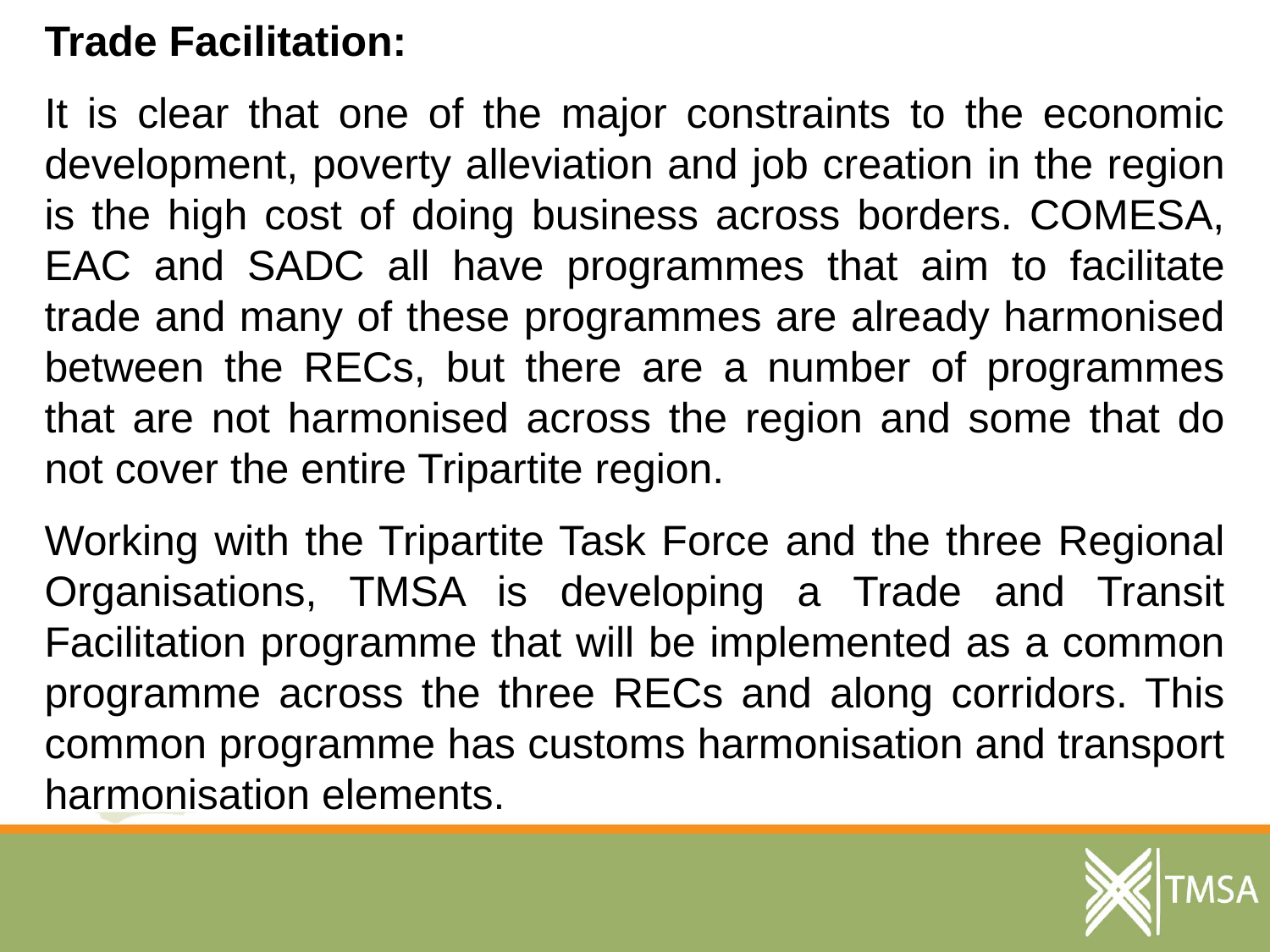

Trade Facilitation:

It is clear that one of the major constraints to the economic development, poverty alleviation and job creation in the region is the high cost of doing business across borders. COMESA, EAC and SADC all have programmes that aim to facilitate trade and many of these programmes are already harmonised between the RECs, but there are a number of programmes that are not harmonised across the region and some that do not cover the entire Tripartite region.

Working with the Tripartite Task Force and the three Regional Organisations, TMSA is developing a Trade and Transit Facilitation programme that will be implemented as a common programme across the three RECs and along corridors. This common programme has customs harmonisation and transport harmonisation elements.